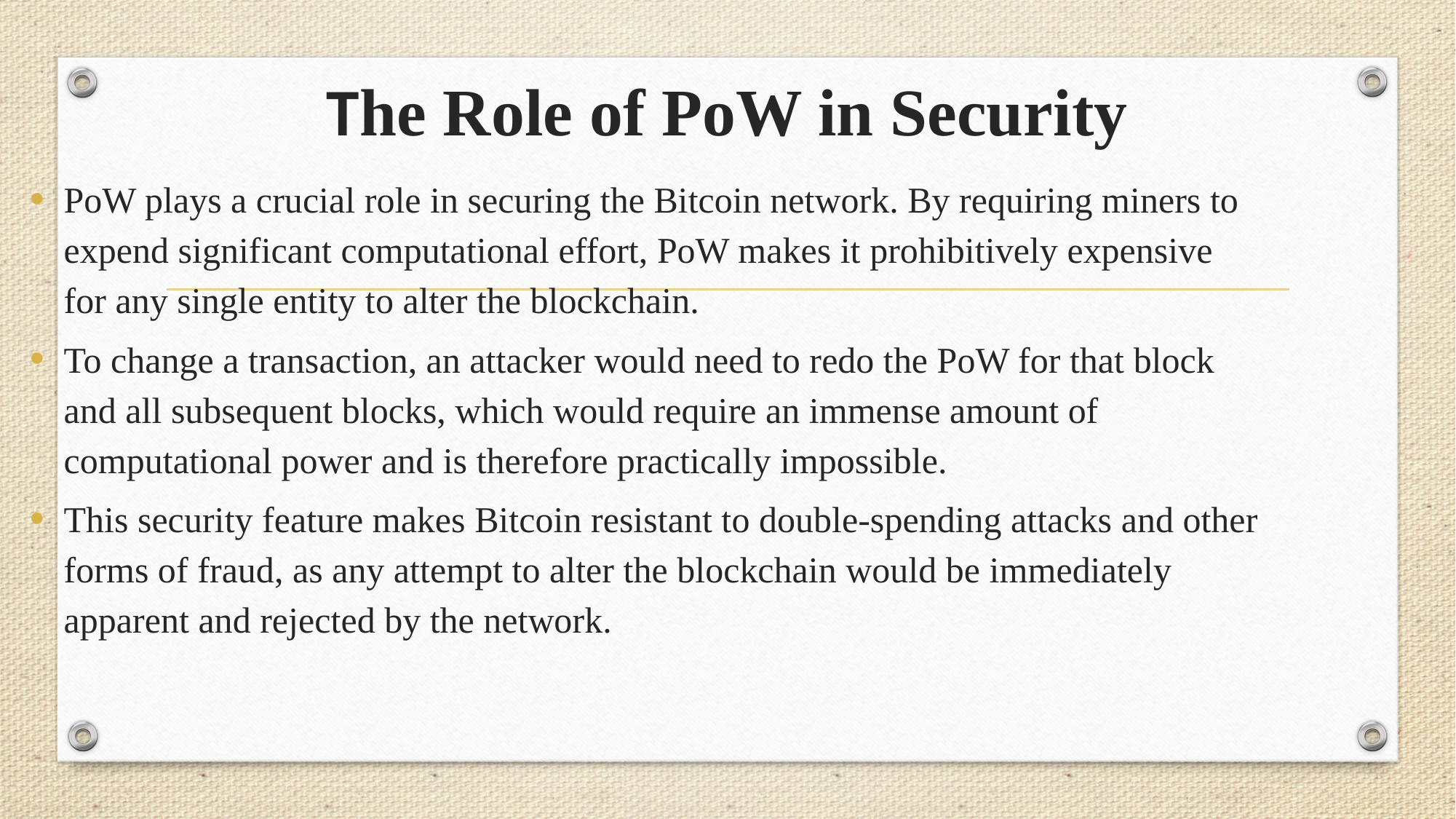

# The Role of PoW in Security
PoW plays a crucial role in securing the Bitcoin network. By requiring miners to expend significant computational effort, PoW makes it prohibitively expensive for any single entity to alter the blockchain.
To change a transaction, an attacker would need to redo the PoW for that block and all subsequent blocks, which would require an immense amount of computational power and is therefore practically impossible.
This security feature makes Bitcoin resistant to double-spending attacks and other forms of fraud, as any attempt to alter the blockchain would be immediately apparent and rejected by the network.